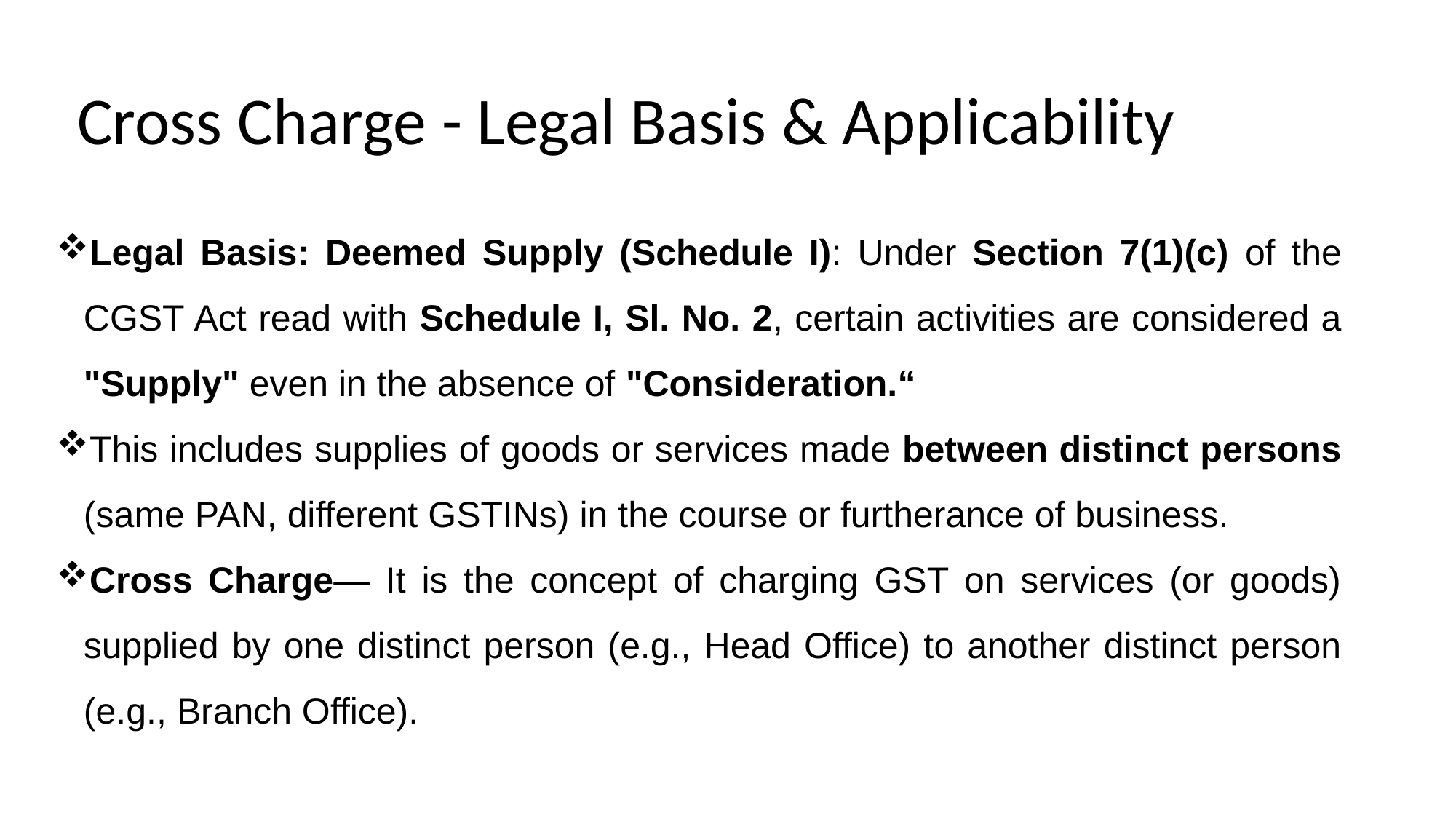

# Cross Charge - Legal Basis & Applicability
Legal Basis: Deemed Supply (Schedule I): Under Section 7(1)(c) of the CGST Act read with Schedule I, Sl. No. 2, certain activities are considered a "Supply" even in the absence of "Consideration.“
This includes supplies of goods or services made between distinct persons (same PAN, different GSTINs) in the course or furtherance of business.
Cross Charge— It is the concept of charging GST on services (or goods) supplied by one distinct person (e.g., Head Office) to another distinct person (e.g., Branch Office).